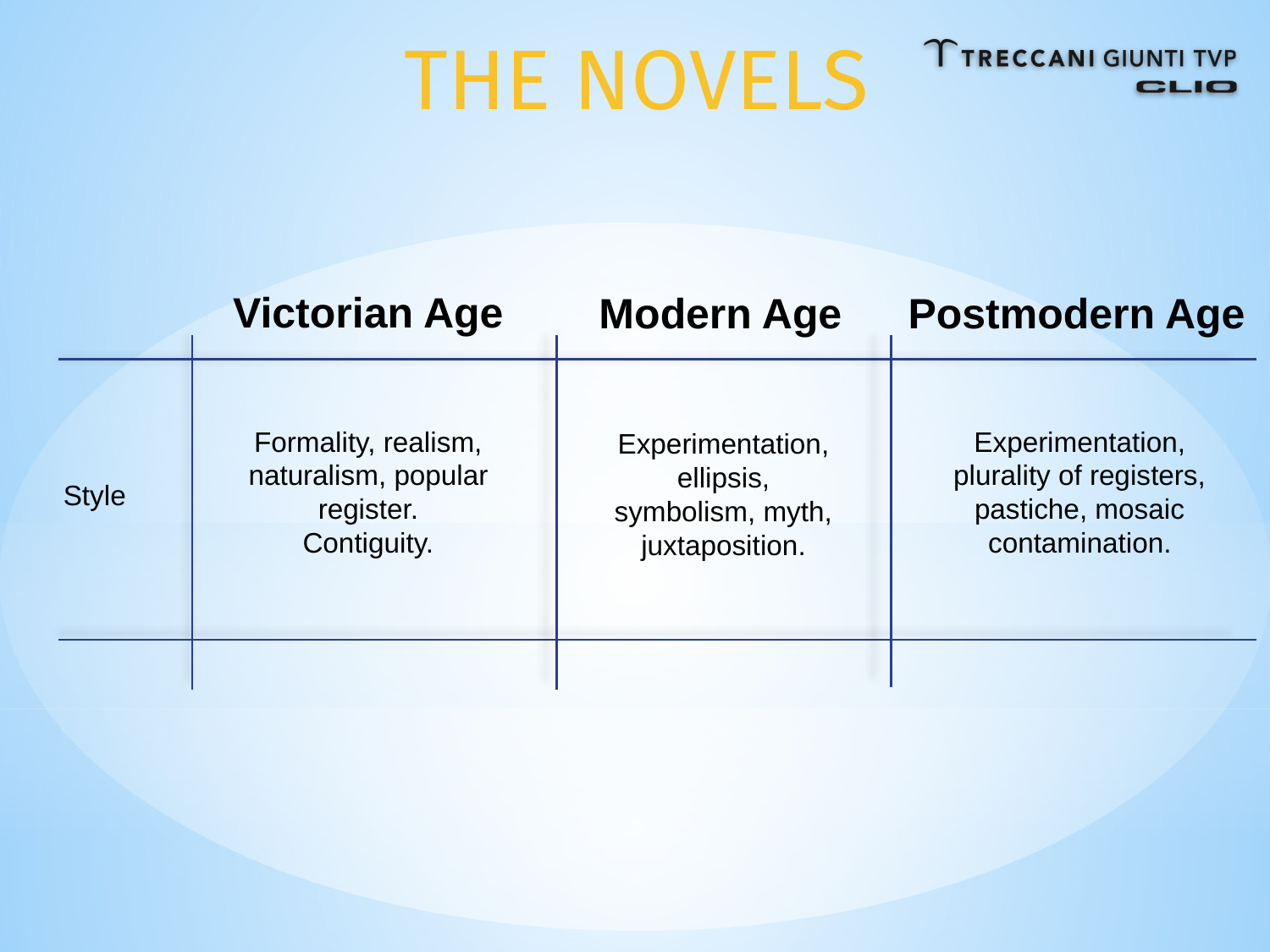

THE NOVELS
Victorian Age
Modern Age
Postmodern Age
Formality, realism, naturalism, popular register.
Contiguity.
Experimentation, plurality of registers, pastiche, mosaic
contamination.
Experimentation, ellipsis, symbolism, myth, juxtaposition.
Style